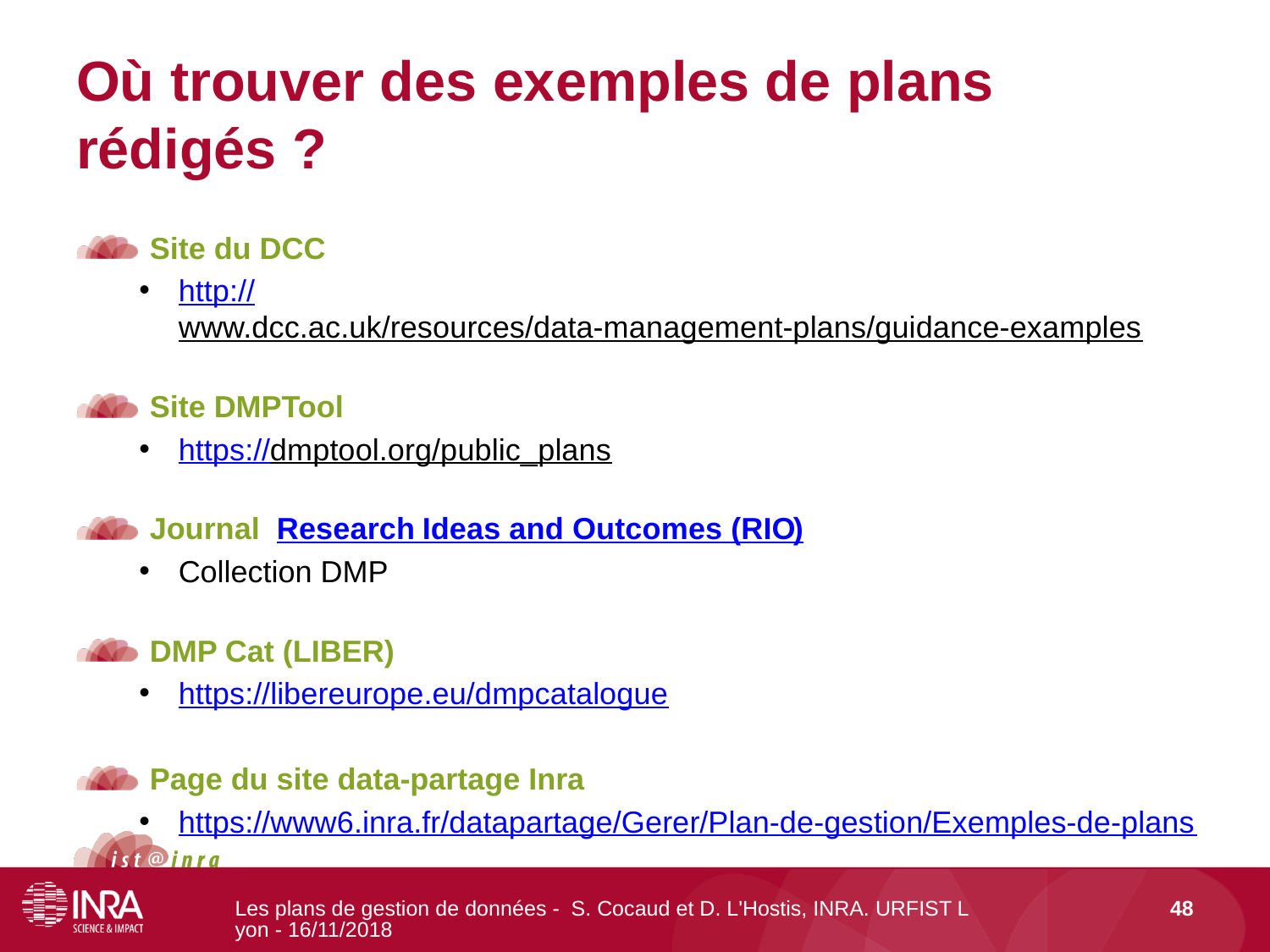

# Où trouver des exemples de plans rédigés ?
Site du DCC
http://www.dcc.ac.uk/resources/data-management-plans/guidance-examples
Site DMPTool
https://dmptool.org/public_plans
Journal  Research Ideas and Outcomes (RIO)
Collection DMP
DMP Cat (LIBER)
https://libereurope.eu/dmpcatalogue

Page du site data-partage Inra
https://www6.inra.fr/datapartage/Gerer/Plan-de-gestion/Exemples-de-plans

Les plans de gestion de données -  S. Cocaud et D. L'Hostis, INRA. URFIST Lyon - 16/11/2018
48